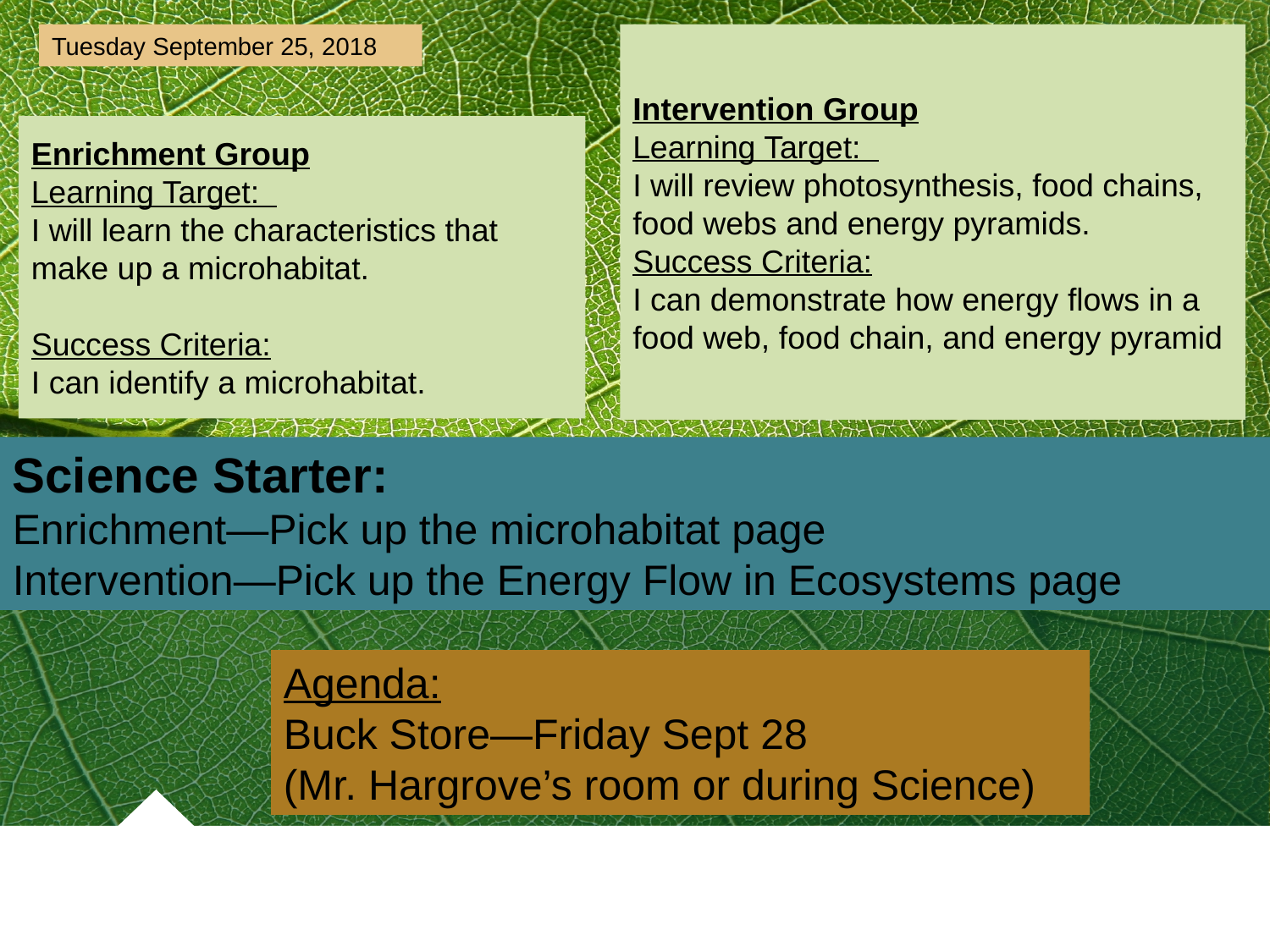

Tuesday September 25, 2018
Intervention Group
Learning Target:
I will review photosynthesis, food chains, food webs and energy pyramids.
Success Criteria:
I can demonstrate how energy flows in a food web, food chain, and energy pyramid
# Enrichment Group Learning Target: I will learn the characteristics that make up a microhabitat. Success Criteria: I can identify a microhabitat.
Science Starter:
Enrichment—Pick up the microhabitat page
Intervention—Pick up the Energy Flow in Ecosystems page
Agenda:
Buck Store—Friday Sept 28
(Mr. Hargrove’s room or during Science)